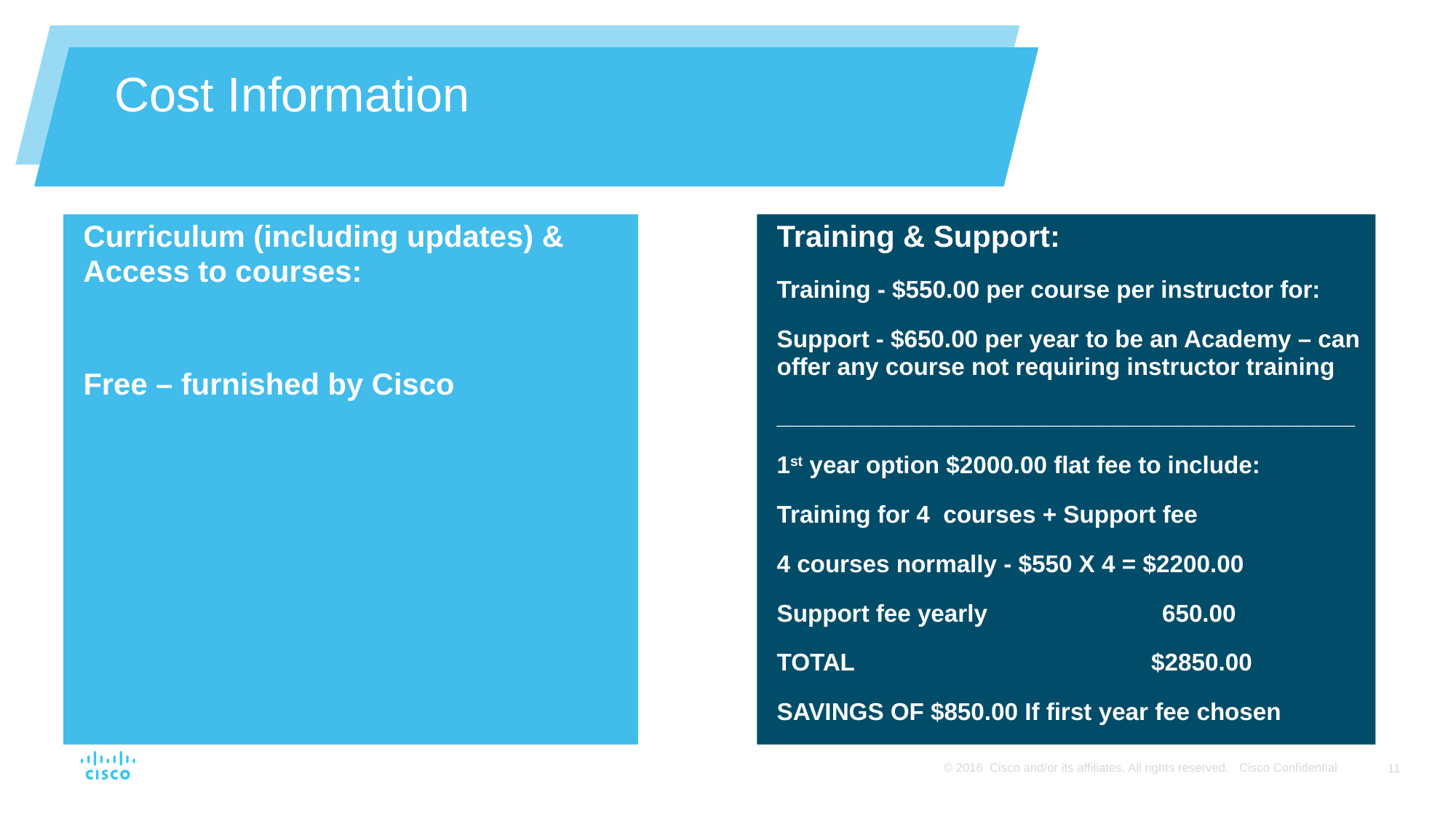

Cost Information
Training & Support:
Training - $550.00 per course per instructor for:
Support - $650.00 per year to be an Academy – can offer any course not requiring instructor training
___________________________________________
1st year option $2000.00 flat fee to include:
Training for 4  courses + Support fee
4 courses normally - $550 X 4 = $2200.00
Support fee yearly                          650.00
TOTAL			       $2850.00
SAVINGS OF $850.00 If first year fee chosen
Curriculum (including updates) & Access to courses:

Free – furnished by Cisco